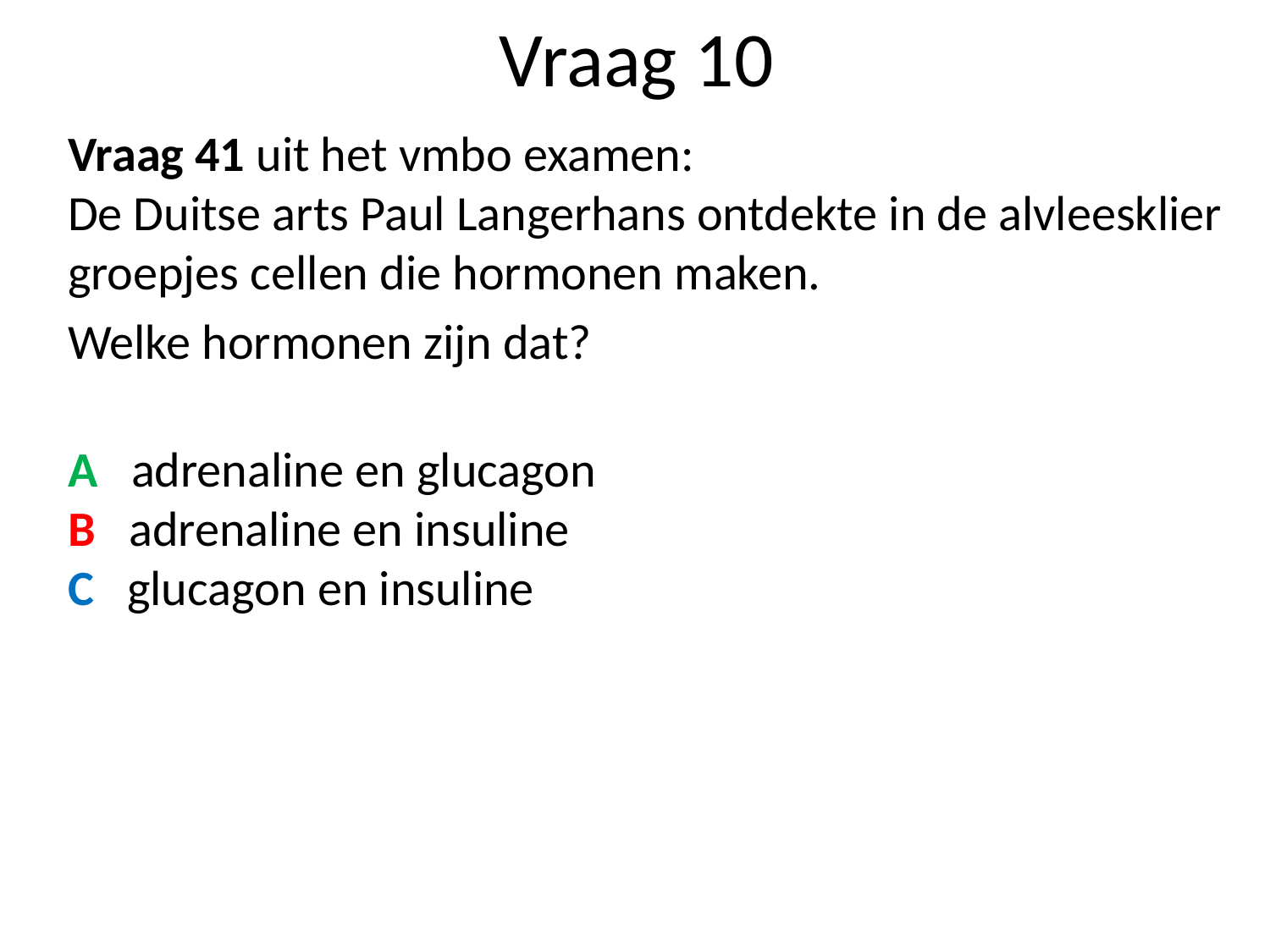

# Vraag 10
Vraag 41 uit het vmbo examen:
De Duitse arts Paul Langerhans ontdekte in de alvleesklier groepjes cellen die hormonen maken.
Welke hormonen zijn dat?
A   adrenaline en glucagon
B   adrenaline en insuline
C   glucagon en insuline